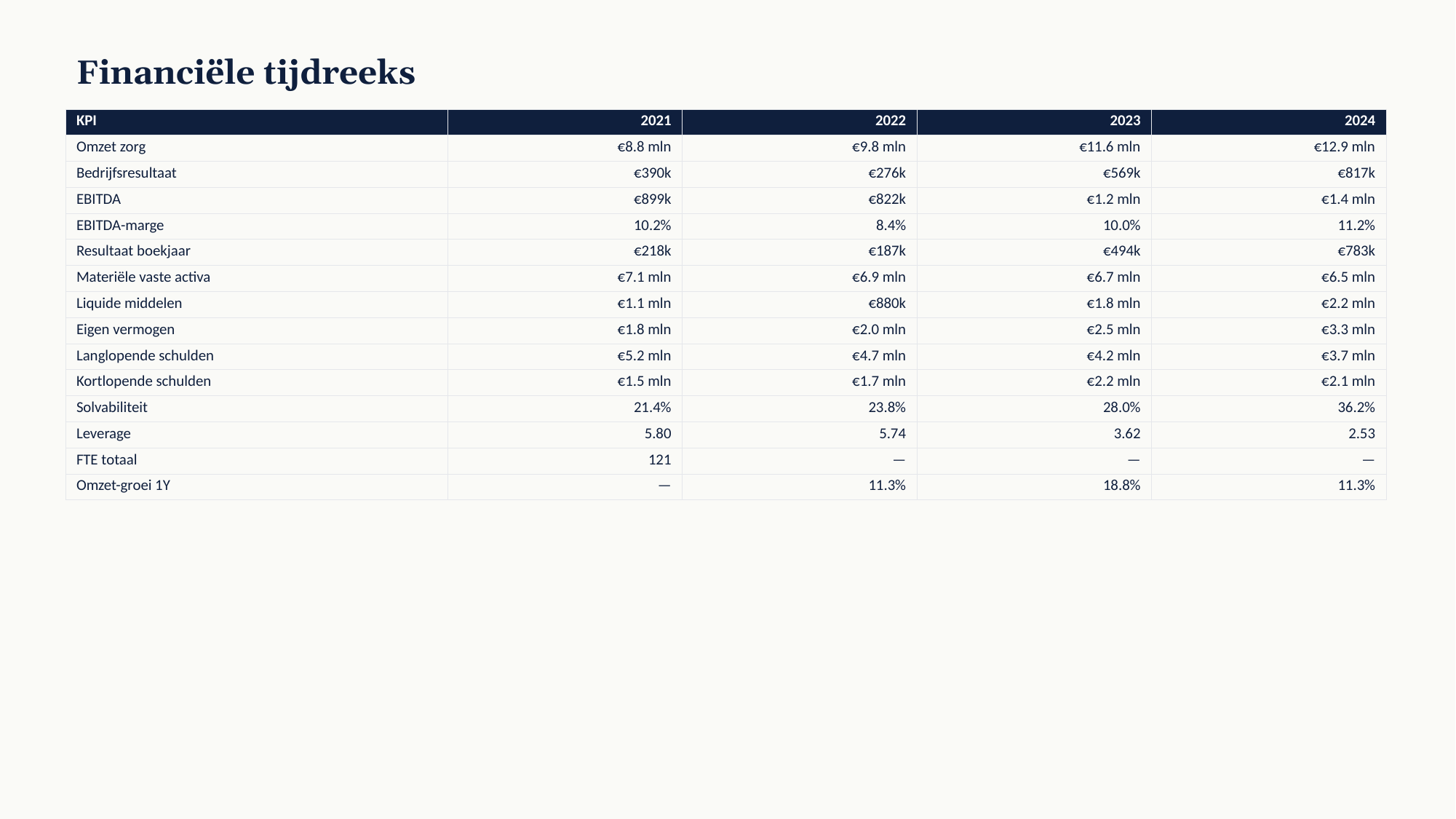

Financiële tijdreeks
| KPI | 2021 | 2022 | 2023 | 2024 |
| --- | --- | --- | --- | --- |
| Omzet zorg | €8.8 mln | €9.8 mln | €11.6 mln | €12.9 mln |
| Bedrijfsresultaat | €390k | €276k | €569k | €817k |
| EBITDA | €899k | €822k | €1.2 mln | €1.4 mln |
| EBITDA-marge | 10.2% | 8.4% | 10.0% | 11.2% |
| Resultaat boekjaar | €218k | €187k | €494k | €783k |
| Materiële vaste activa | €7.1 mln | €6.9 mln | €6.7 mln | €6.5 mln |
| Liquide middelen | €1.1 mln | €880k | €1.8 mln | €2.2 mln |
| Eigen vermogen | €1.8 mln | €2.0 mln | €2.5 mln | €3.3 mln |
| Langlopende schulden | €5.2 mln | €4.7 mln | €4.2 mln | €3.7 mln |
| Kortlopende schulden | €1.5 mln | €1.7 mln | €2.2 mln | €2.1 mln |
| Solvabiliteit | 21.4% | 23.8% | 28.0% | 36.2% |
| Leverage | 5.80 | 5.74 | 3.62 | 2.53 |
| FTE totaal | 121 | — | — | — |
| Omzet-groei 1Y | — | 11.3% | 18.8% | 11.3% |